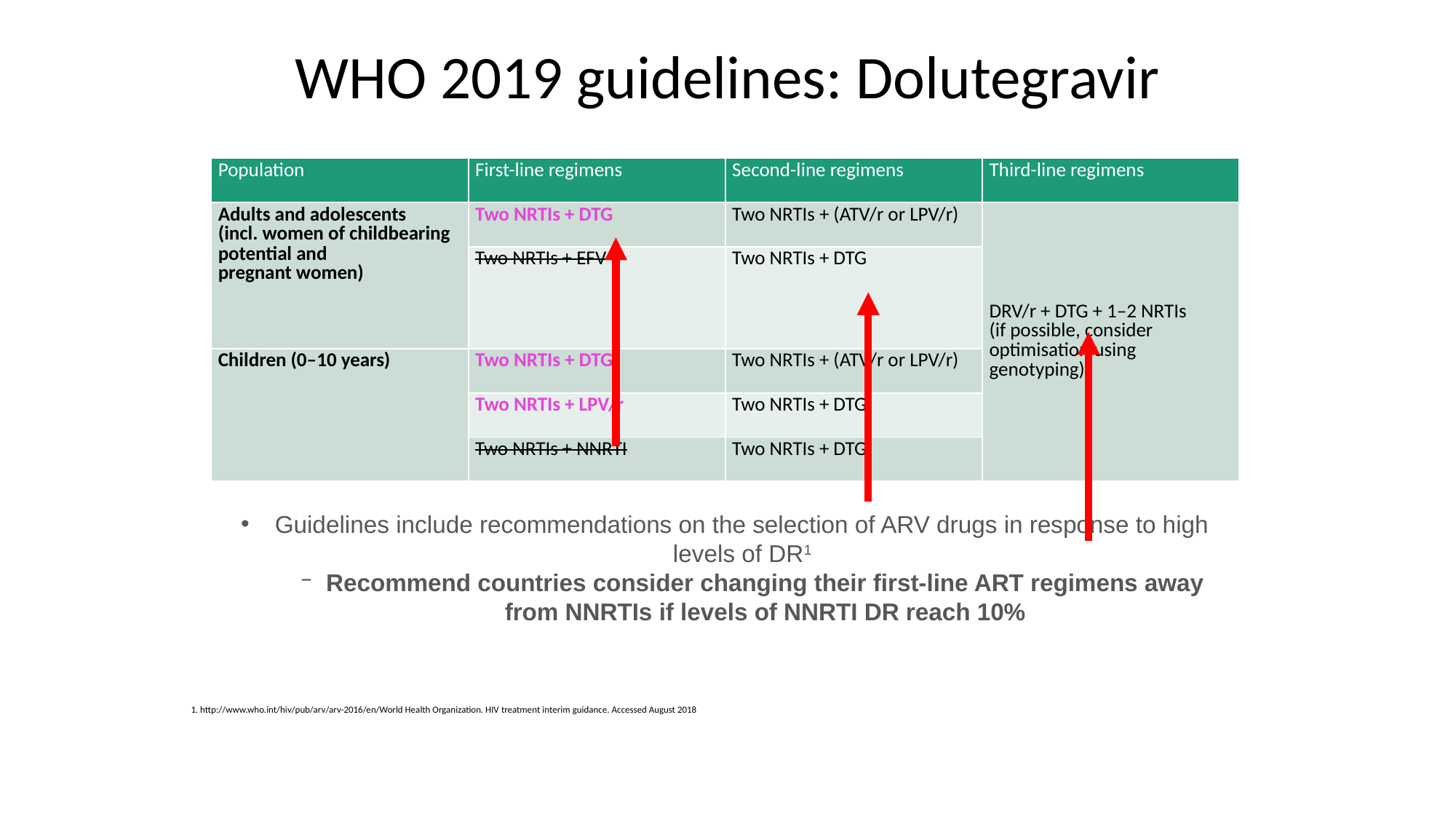

# WHO 2019 guidelines: Dolutegravir
| Population | First-line regimens | Second-line regimens | Third-line regimens |
| --- | --- | --- | --- |
| Adults and adolescents (incl. women of childbearing potential and pregnant women) | Two NRTIs + DTG | Two NRTIs + (ATV/r or LPV/r) | DRV/r + DTG + 1–2 NRTIs (if possible, consider optimisation using genotyping) |
|  | Two NRTIs + EFV | Two NRTIs + DTG |  |
| Children (0–10 years) | Two NRTIs + DTG | Two NRTIs + (ATV/r or LPV/r) |  |
|  | Two NRTIs + LPV/r | Two NRTIs + DTG |  |
|  | Two NRTIs + NNRTI | Two NRTIs + DTG |  |
Guidelines include recommendations on the selection of ARV drugs in response to high levels of DR1
Recommend countries consider changing their first-line ART regimens away from NNRTIs if levels of NNRTI DR reach 10%
1. http://www.who.int/hiv/pub/arv/arv-2016/en/World Health Organization. HIV treatment interim guidance. Accessed August 2018